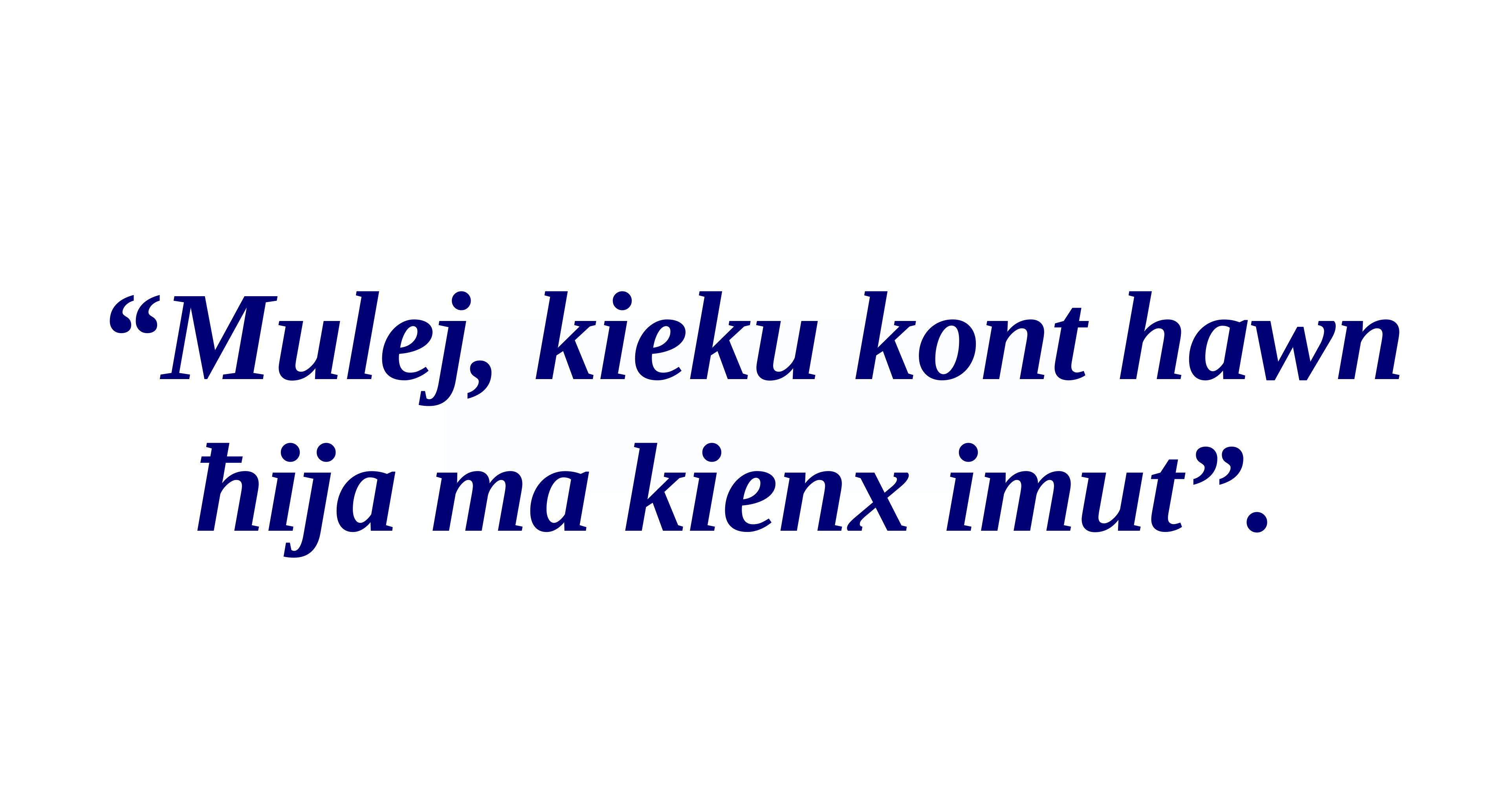

“Mulej, kieku kont hawn ħija ma kienx imut”.